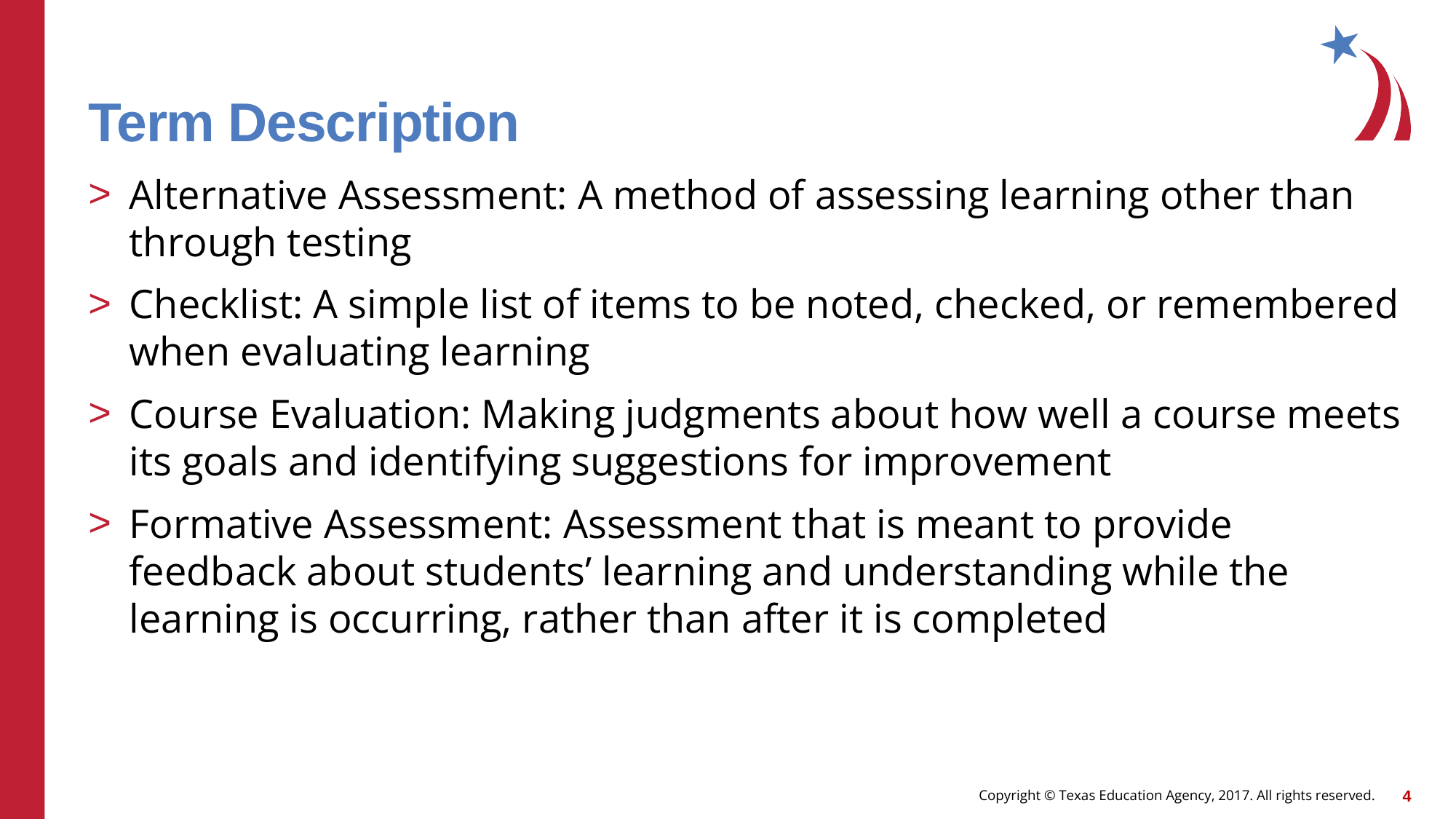

# Term Description
Alternative Assessment: A method of assessing learning other than through testing
Checklist: A simple list of items to be noted, checked, or remembered when evaluating learning
Course Evaluation: Making judgments about how well a course meets its goals and identifying suggestions for improvement
Formative Assessment: Assessment that is meant to provide feedback about students’ learning and understanding while the learning is occurring, rather than after it is completed